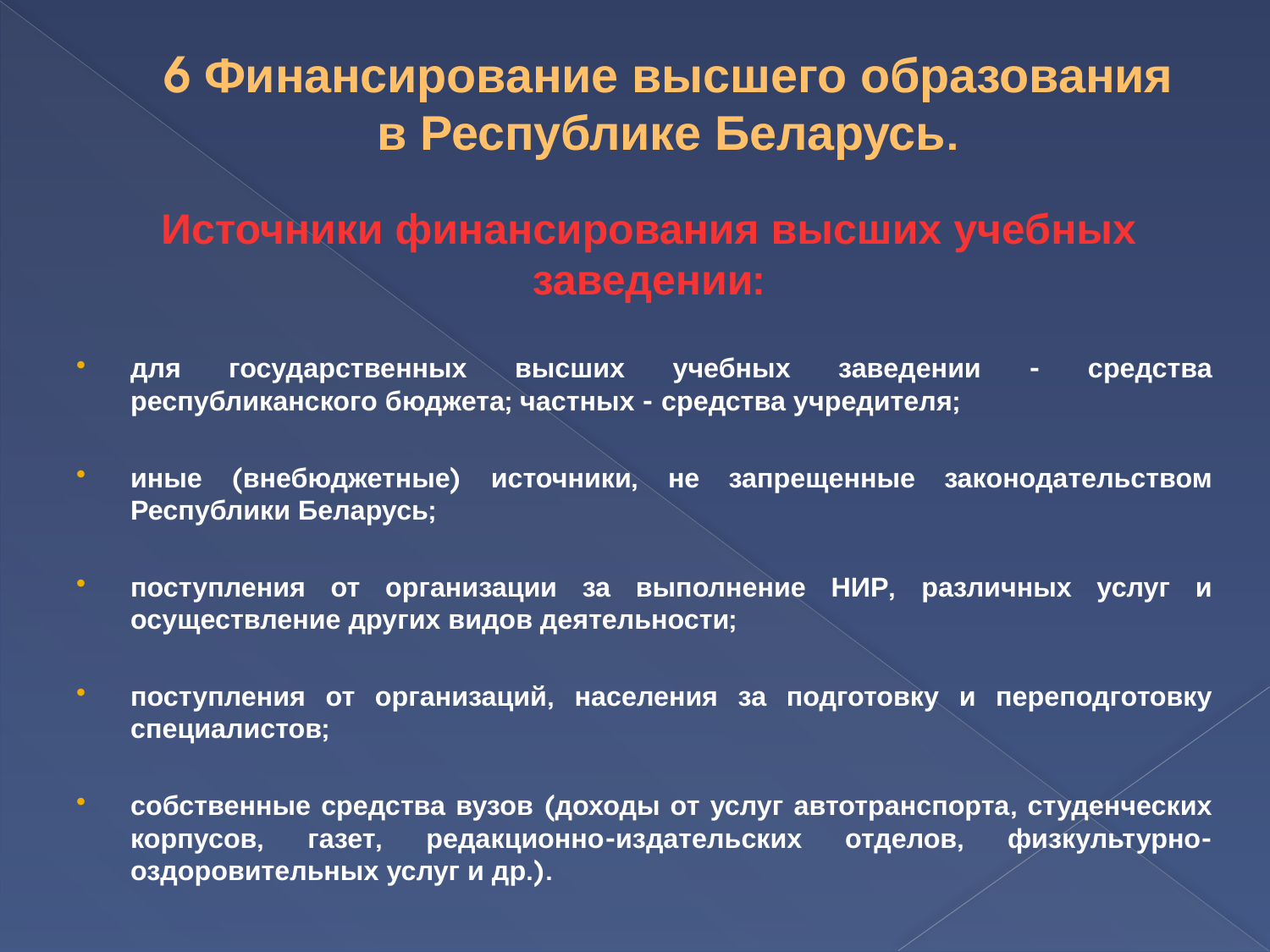

# 6 Финансирование высшего образования в Республике Беларусь.
Источники финансирования высших учебных заведении:

для государственных высших учебных заведении - средства республиканского бюджета; частных - средства учредителя;

иные (внебюджетные) источники, не запрещенные законодательством Республики Беларусь;

поступления от организации за выполнение НИР, различных услуг и осуществление других видов деятельности;

поступления от организаций, населения за подготовку и переподготовку специалистов;

собственные средства вузов (доходы от услуг автотранспорта, студенческих корпусов, газет, редакционно-издательских отделов, физкультурно-оздоровительных услуг и др.).